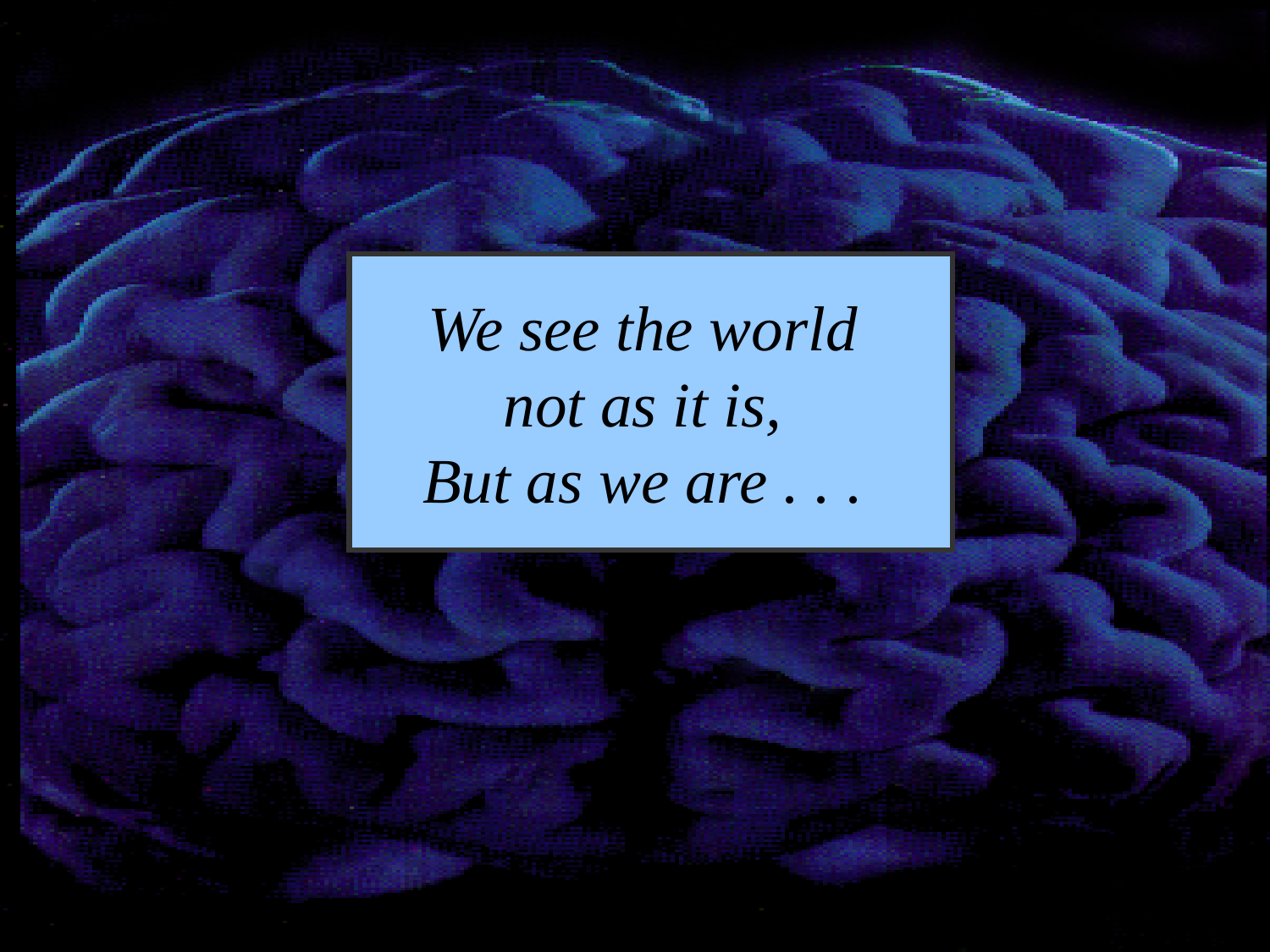

# We see the world not as it is, But as we are . . .